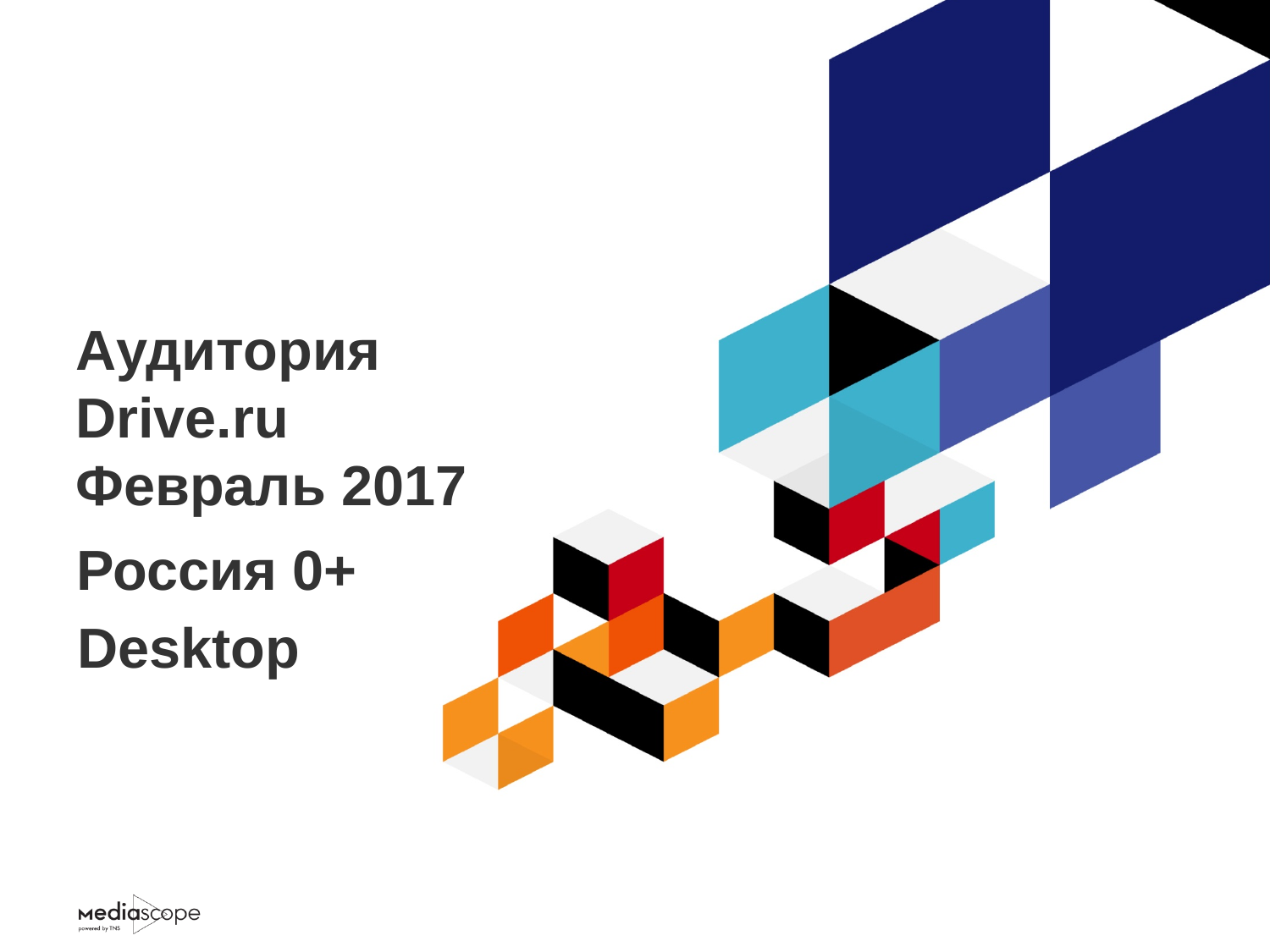

# Аудитория Drive.ru Февраль 2017
Россия 0+
Desktop